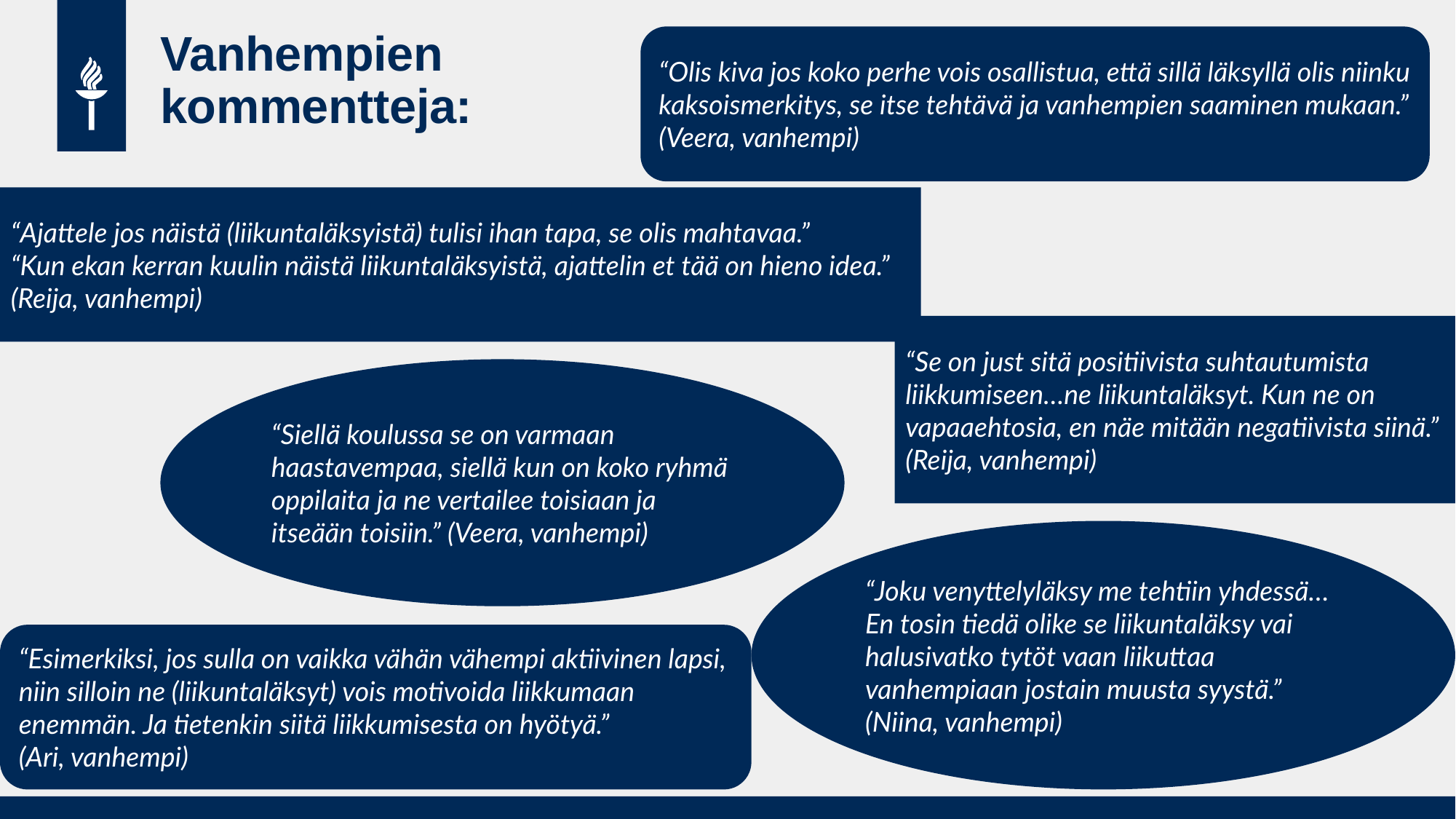

“Olis kiva jos koko perhe vois osallistua, että sillä läksyllä olis niinku kaksoismerkitys, se itse tehtävä ja vanhempien saaminen mukaan.” (Veera, vanhempi)
# Vanhempien kommentteja:
“Ajattele jos näistä (liikuntaläksyistä) tulisi ihan tapa, se olis mahtavaa.”
“Kun ekan kerran kuulin näistä liikuntaläksyistä, ajattelin et tää on hieno idea.” (Reija, vanhempi)
“Se on just sitä positiivista suhtautumista liikkumiseen…ne liikuntaläksyt. Kun ne on vapaaehtosia, en näe mitään negatiivista siinä.” (Reija, vanhempi)
“Siellä koulussa se on varmaan haastavempaa, siellä kun on koko ryhmä oppilaita ja ne vertailee toisiaan ja itseään toisiin.” (Veera, vanhempi)
“Joku venyttelyläksy me tehtiin yhdessä… En tosin tiedä olike se liikuntaläksy vai halusivatko tytöt vaan liikuttaa vanhempiaan jostain muusta syystä.” (Niina, vanhempi)
“Esimerkiksi, jos sulla on vaikka vähän vähempi aktiivinen lapsi, niin silloin ne (liikuntaläksyt) vois motivoida liikkumaan enemmän. Ja tietenkin siitä liikkumisesta on hyötyä.”
(Ari, vanhempi)